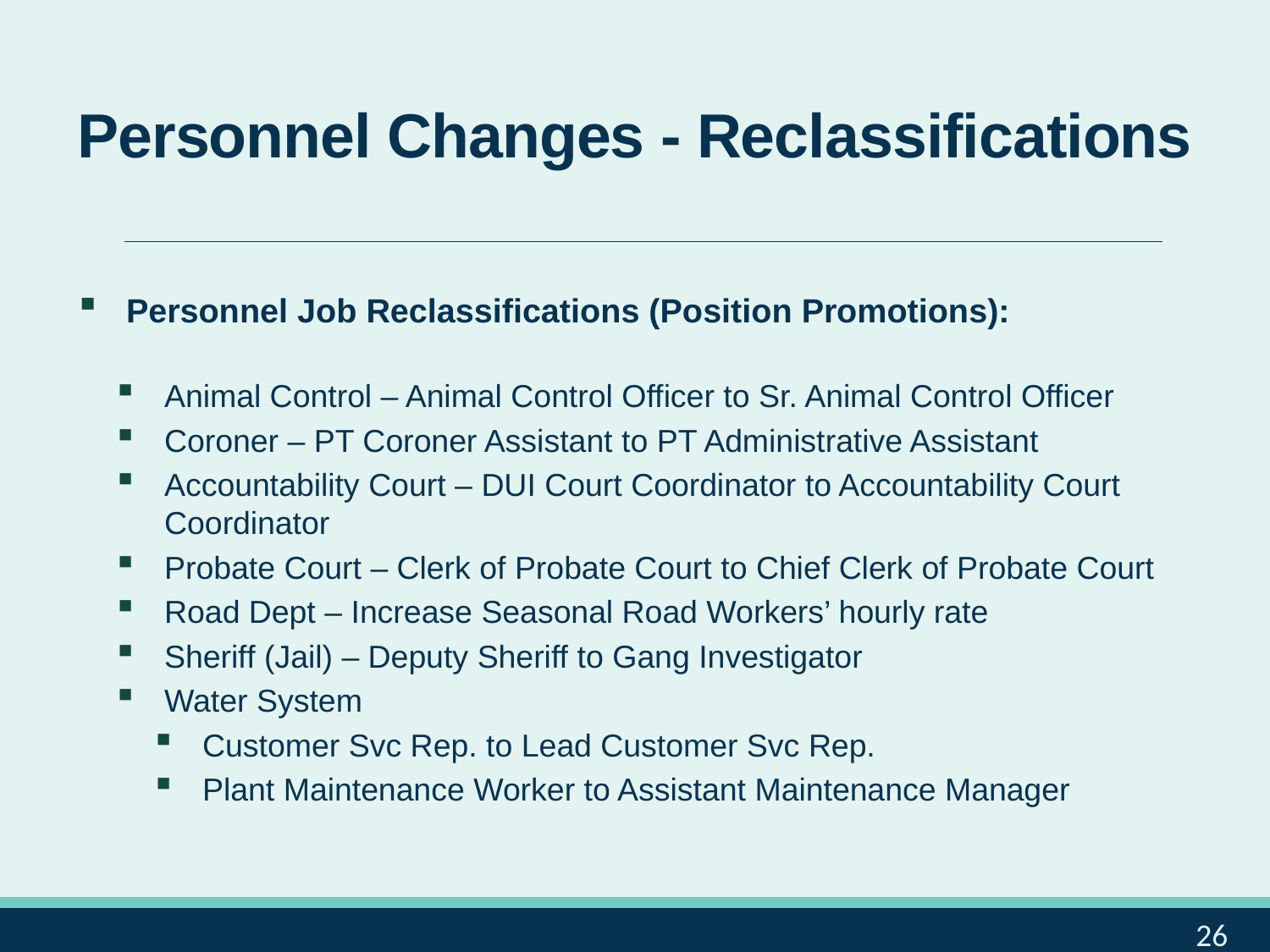

# Personnel Changes - Reclassifications

Personnel Job Reclassifications (Position Promotions):
Animal Control – Animal Control Officer to Sr. Animal Control Officer
Coroner – PT Coroner Assistant to PT Administrative Assistant
Accountability Court – DUI Court Coordinator to Accountability Court Coordinator
Probate Court – Clerk of Probate Court to Chief Clerk of Probate Court
Road Dept – Increase Seasonal Road Workers’ hourly rate
Sheriff (Jail) – Deputy Sheriff to Gang Investigator
Water System
Customer Svc Rep. to Lead Customer Svc Rep.
Plant Maintenance Worker to Assistant Maintenance Manager

26